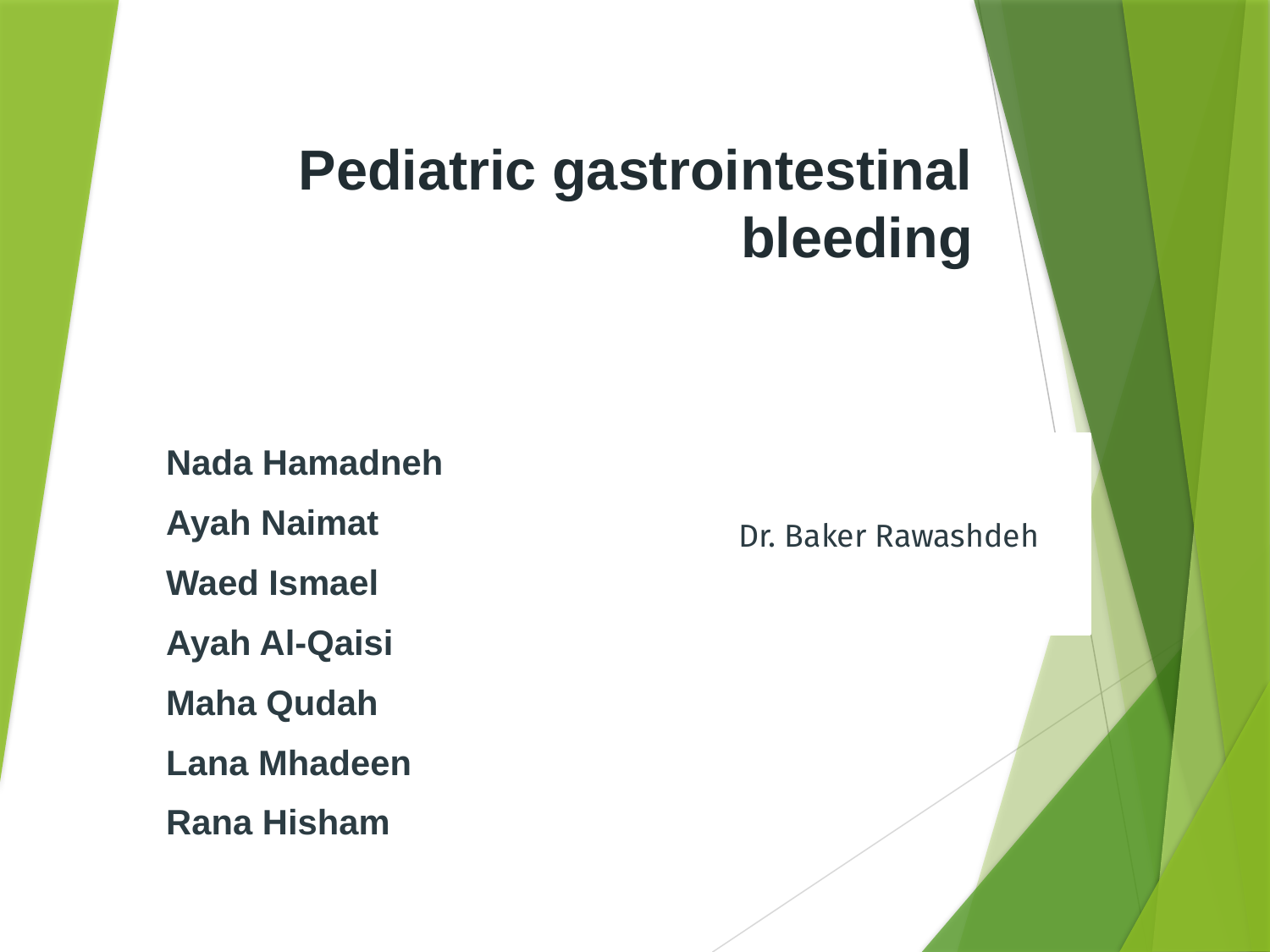

# Pediatric gastrointestinal bleeding
Nada Hamadneh
Ayah Naimat
Waed Ismael
Ayah Al-Qaisi
Maha Qudah
Lana Mhadeen
Rana Hisham
Dr. Baker Rawashdeh